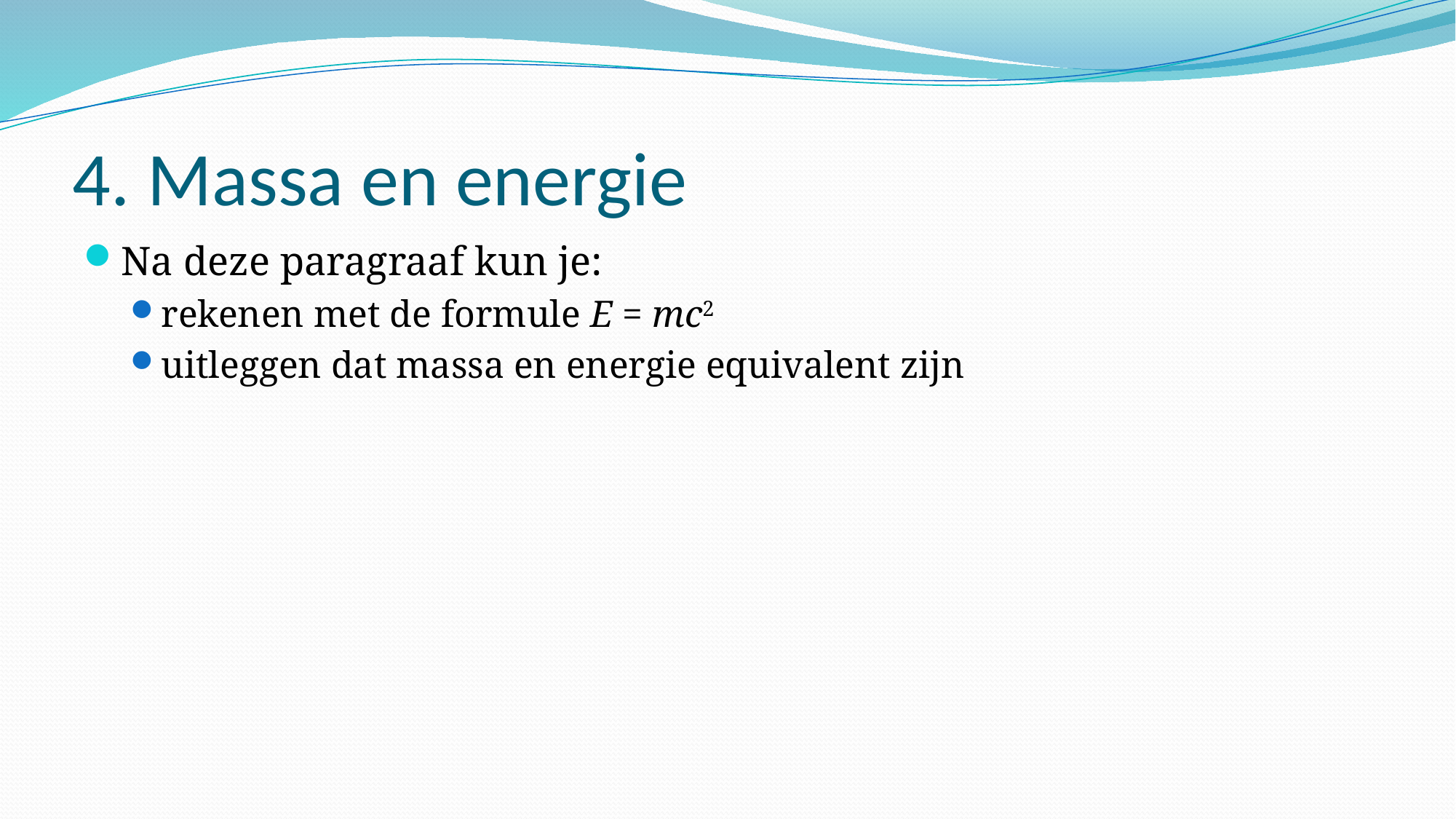

# 4. Massa en energie
Na deze paragraaf kun je:
rekenen met de formule E = mc2
uitleggen dat massa en energie equivalent zijn